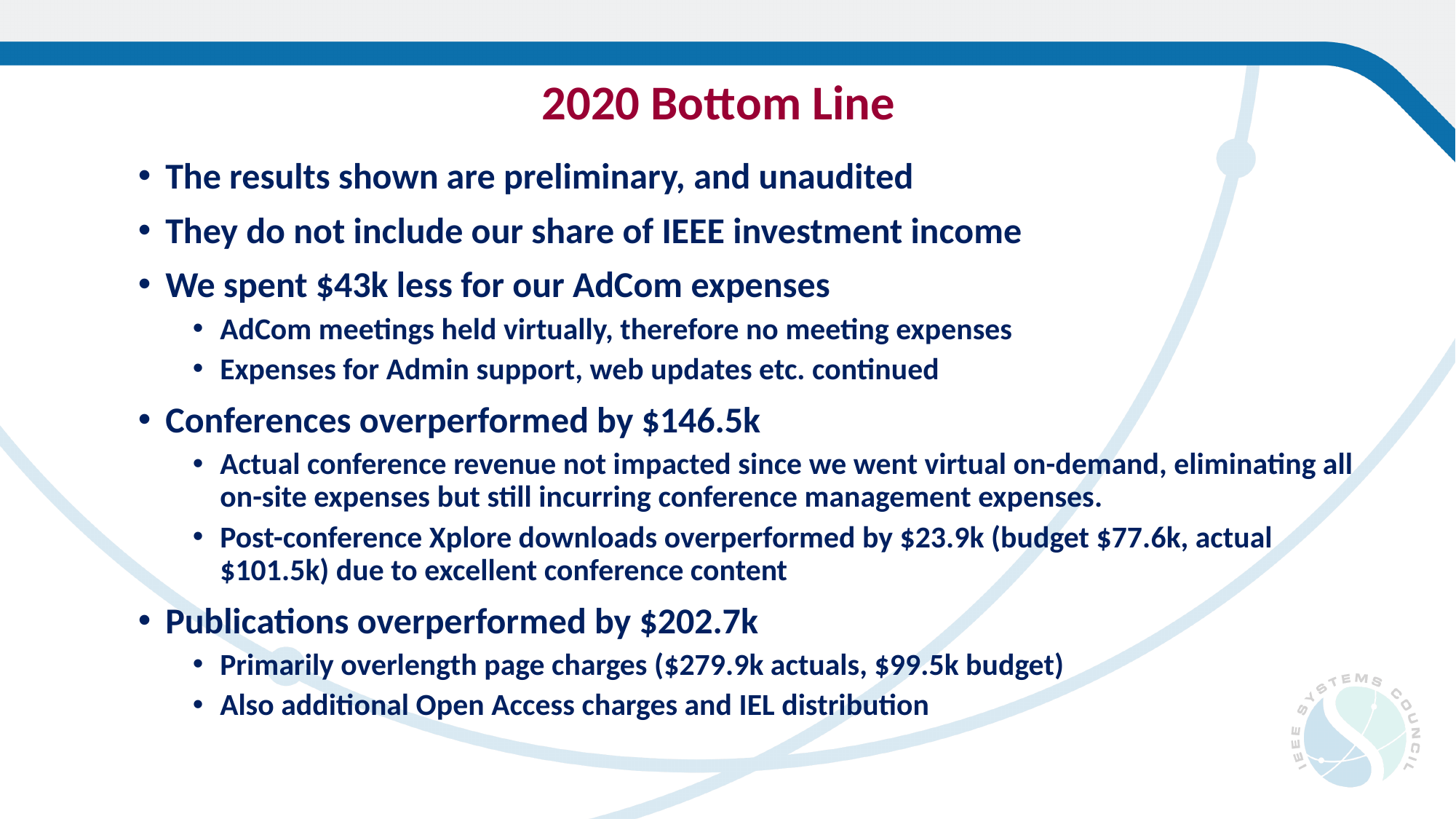

# 2020 Bottom Line
The results shown are preliminary, and unaudited
They do not include our share of IEEE investment income
We spent $43k less for our AdCom expenses
AdCom meetings held virtually, therefore no meeting expenses
Expenses for Admin support, web updates etc. continued
Conferences overperformed by $146.5k
Actual conference revenue not impacted since we went virtual on-demand, eliminating all on-site expenses but still incurring conference management expenses.
Post-conference Xplore downloads overperformed by $23.9k (budget $77.6k, actual $101.5k) due to excellent conference content
Publications overperformed by $202.7k
Primarily overlength page charges ($279.9k actuals, $99.5k budget)
Also additional Open Access charges and IEL distribution